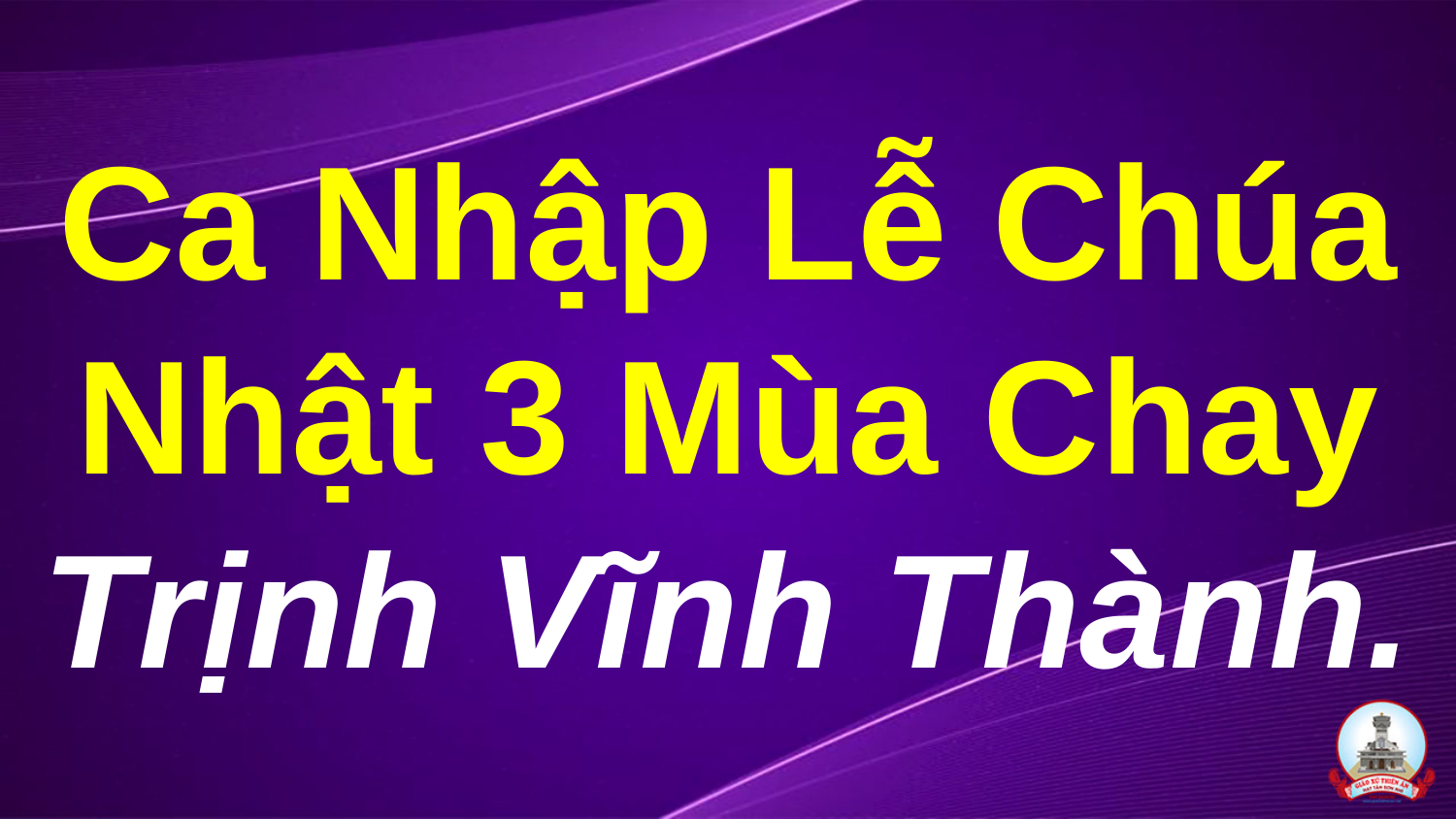

# Ca Nhập Lễ Chúa Nhật 3 Mùa Chay Trịnh Vĩnh Thành.